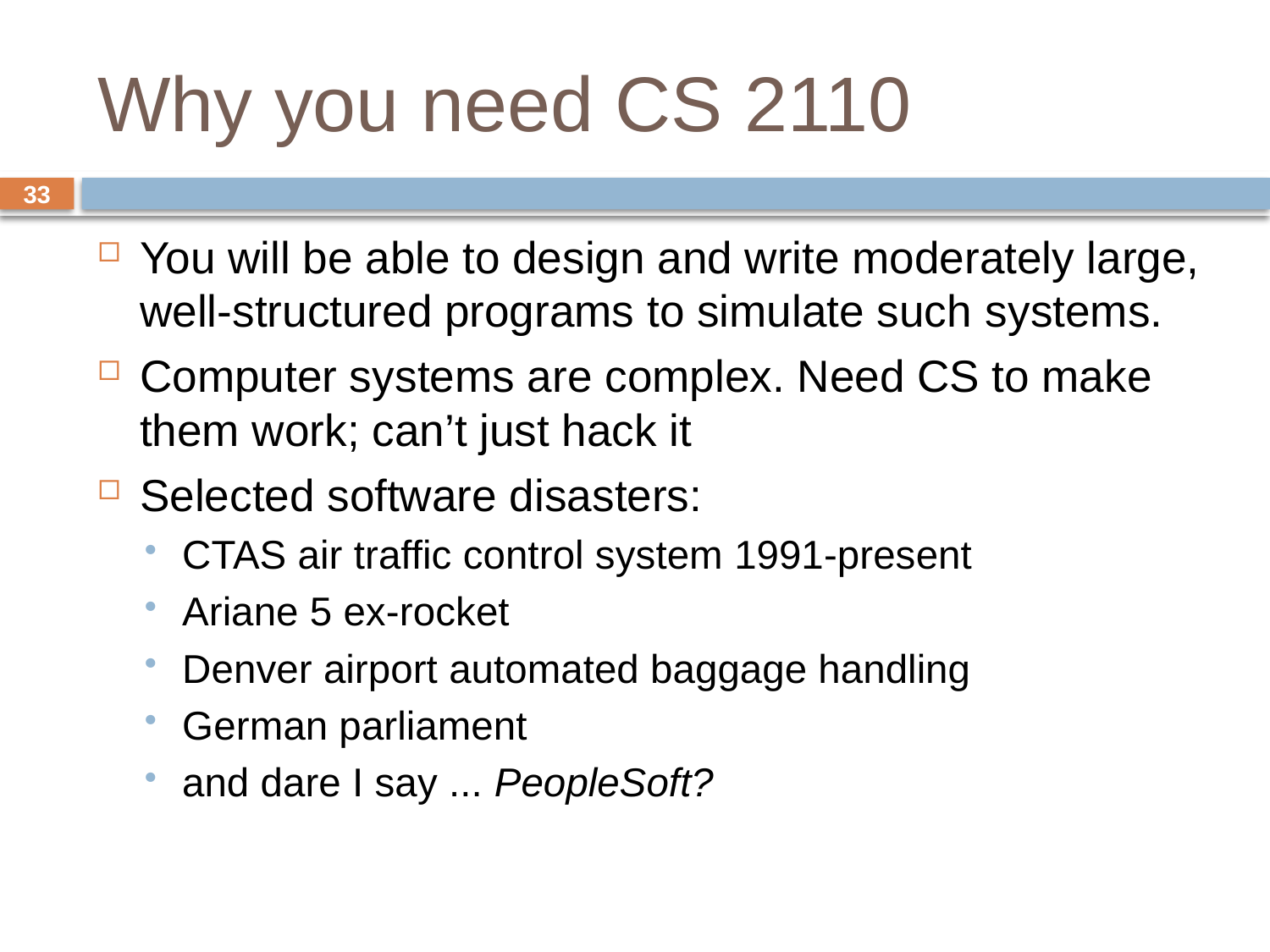

# Why you need CS 2110
33
You will be able to design and write moderately large, well-structured programs to simulate such systems.
Computer systems are complex. Need CS to make them work; can’t just hack it
Selected software disasters:
CTAS air traffic control system 1991-present
Ariane 5 ex-rocket
Denver airport automated baggage handling
German parliament
and dare I say ... PeopleSoft?